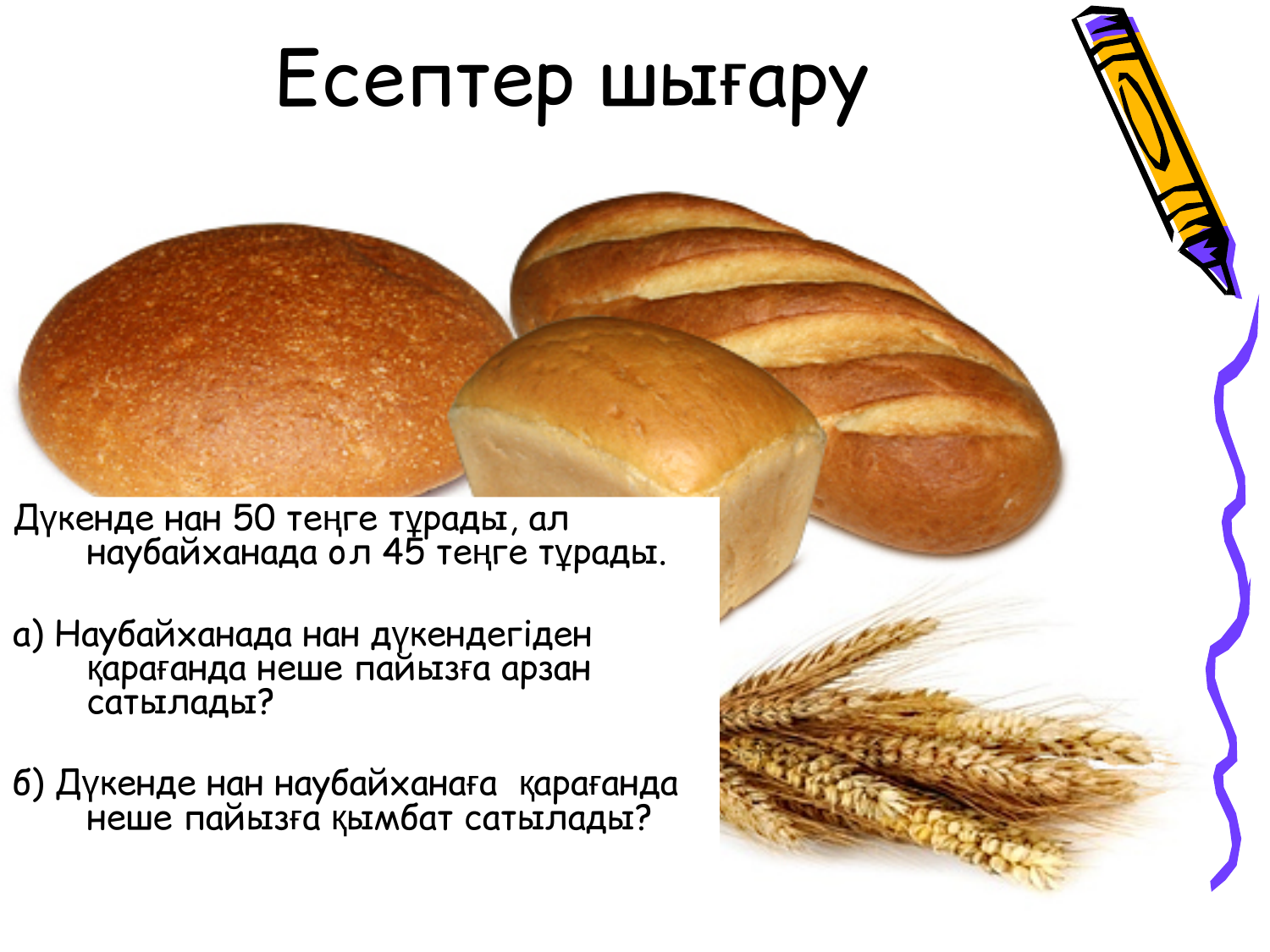

# Есептер шығару
Дүкенде нан 50 теңге тұрады, ал наубайханада ол 45 теңге тұрады.

а) Наубайханада нан дүкендегіден қарағанда неше пайызға арзан сатылады?

б) Дүкенде нан наубайханаға  қарағанда неше пайызға қымбат сатылады?